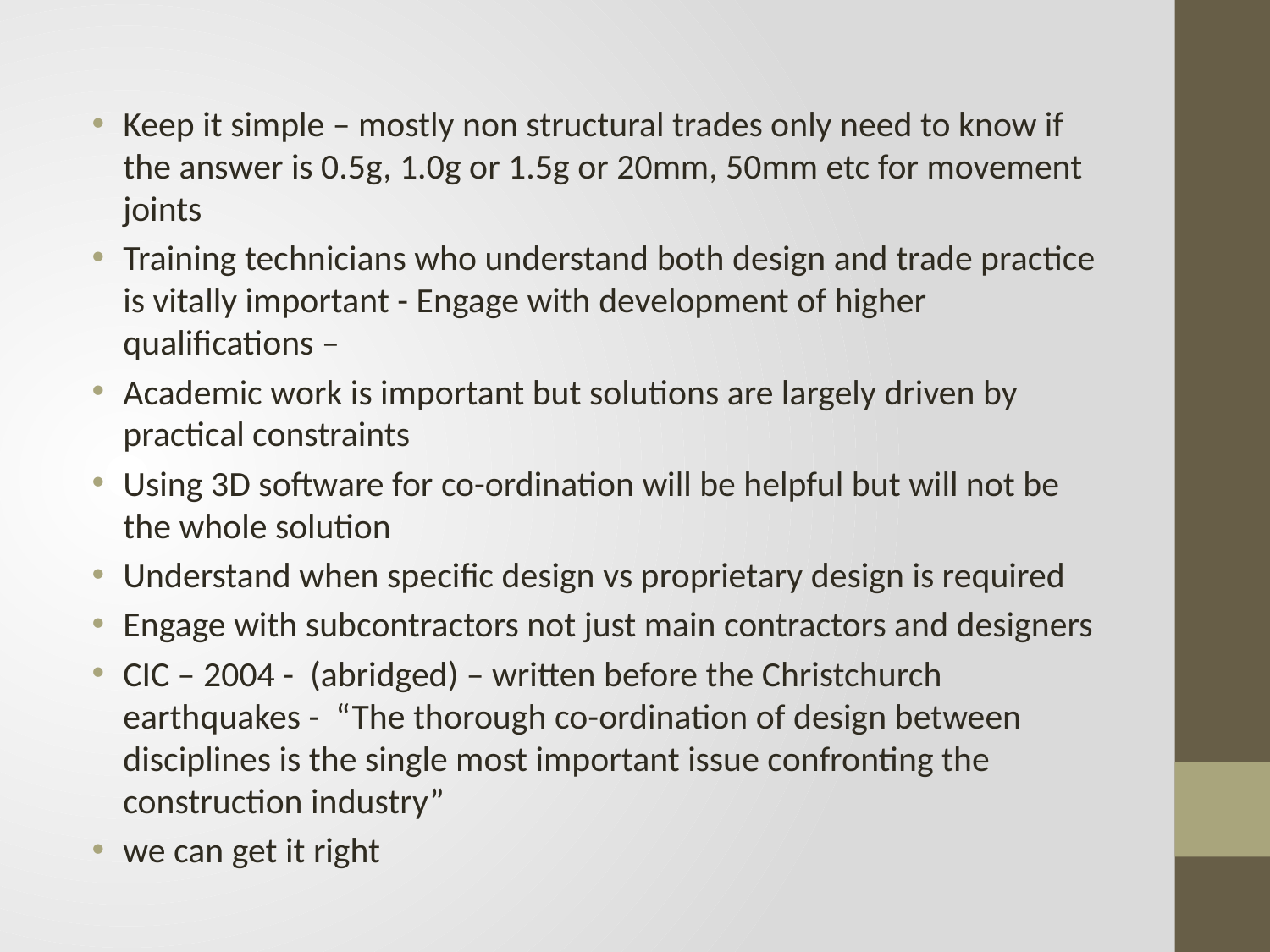

Keep it simple – mostly non structural trades only need to know if the answer is 0.5g, 1.0g or 1.5g or 20mm, 50mm etc for movement joints
Training technicians who understand both design and trade practice is vitally important - Engage with development of higher qualifications –
Academic work is important but solutions are largely driven by practical constraints
Using 3D software for co-ordination will be helpful but will not be the whole solution
Understand when specific design vs proprietary design is required
Engage with subcontractors not just main contractors and designers
CIC – 2004 -  (abridged) – written before the Christchurch earthquakes -  “The thorough co-ordination of design between disciplines is the single most important issue confronting the construction industry”
we can get it right